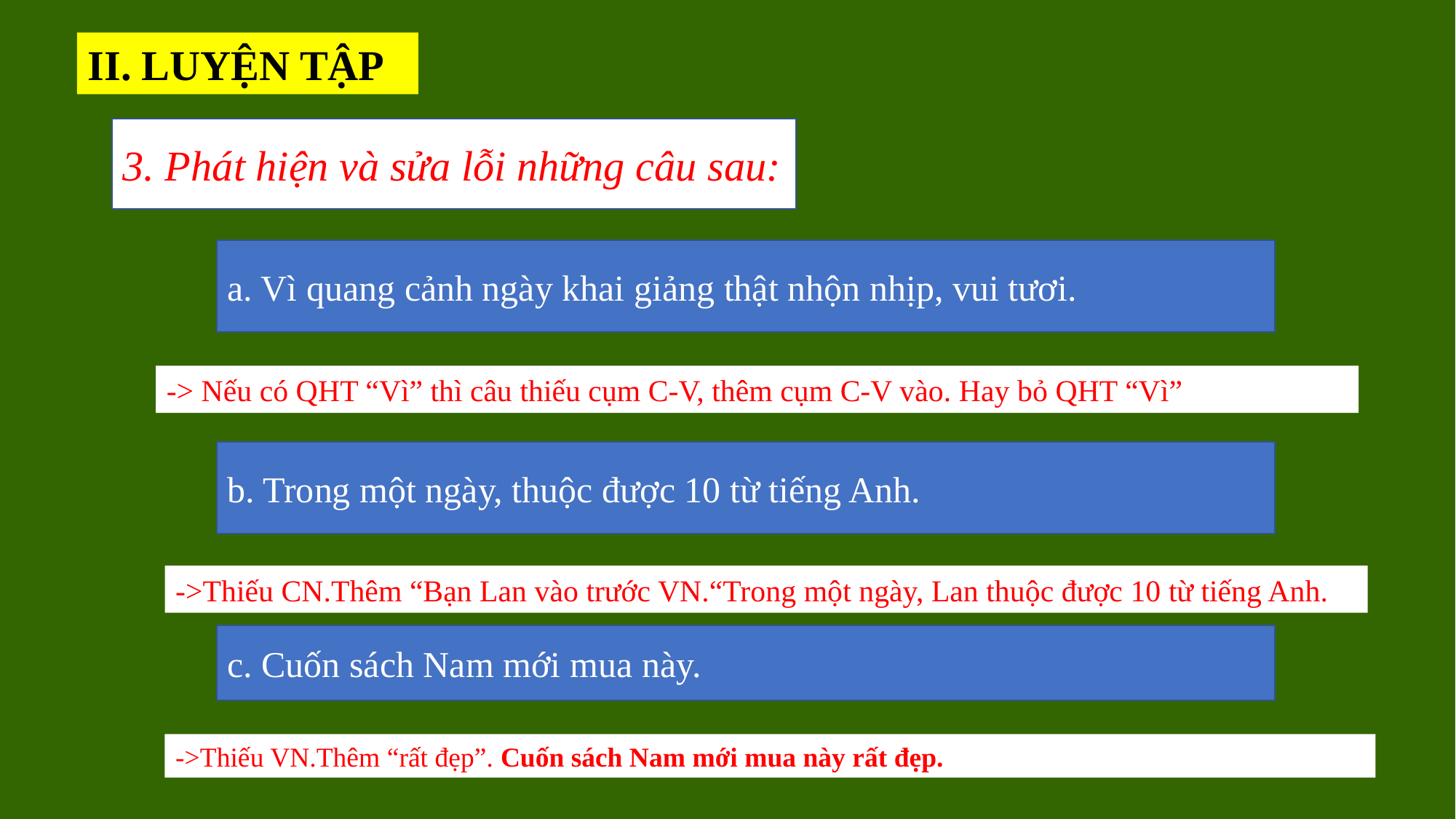

II. LUYỆN TẬP
3. Phát hiện và sửa lỗi những câu sau:
a. Vì quang cảnh ngày khai giảng thật nhộn nhịp, vui tươi.
-> Nếu có QHT “Vì” thì câu thiếu cụm C-V, thêm cụm C-V vào. Hay bỏ QHT “Vì”
b. Trong một ngày, thuộc được 10 từ tiếng Anh.
->Thiếu CN.Thêm “Bạn Lan vào trước VN.“Trong một ngày, Lan thuộc được 10 từ tiếng Anh.
c. Cuốn sách Nam mới mua này.
->Thiếu VN.Thêm “rất đẹp”. Cuốn sách Nam mới mua này rất đẹp.